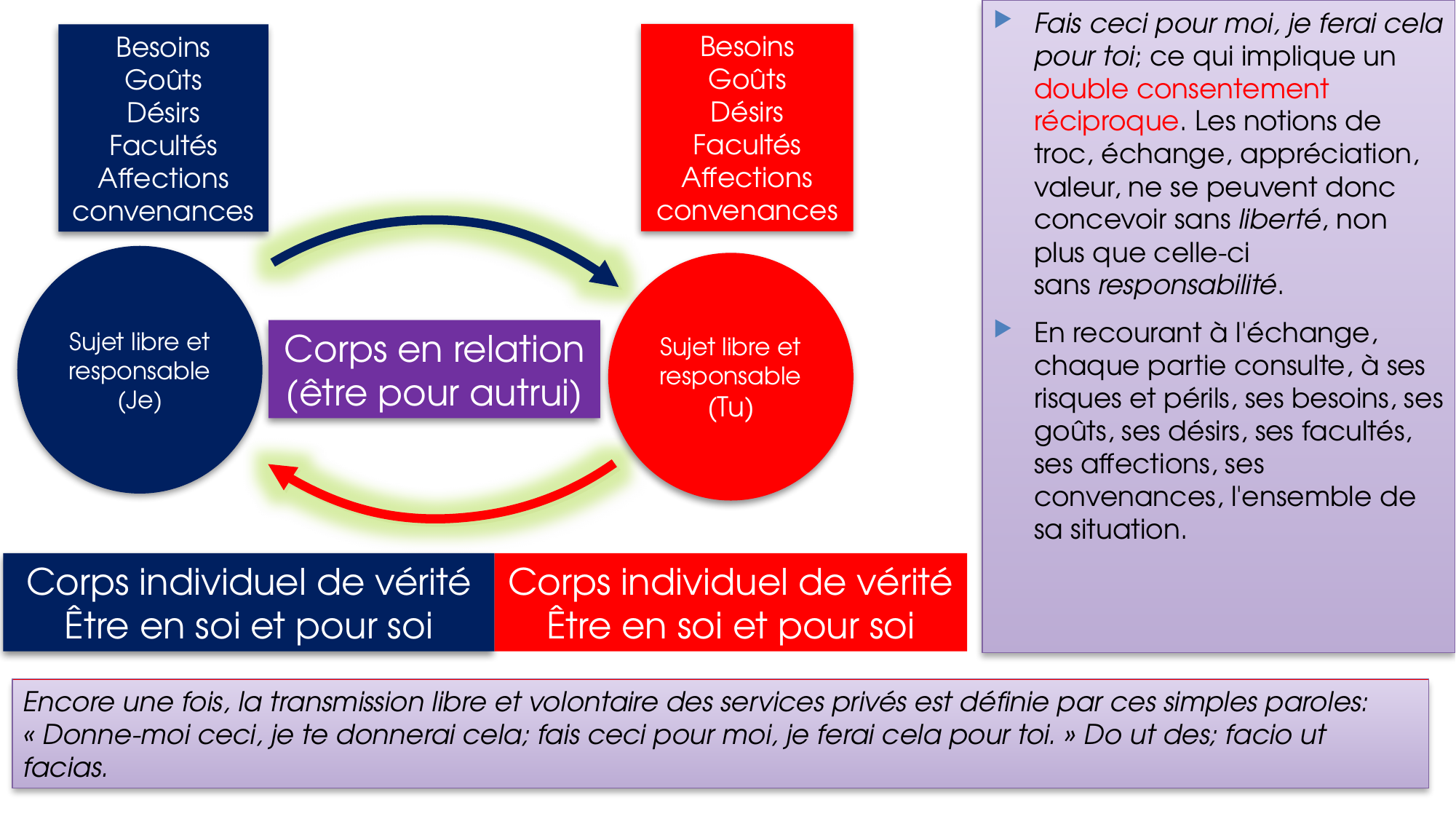

Fais ceci pour moi, je ferai cela pour toi; ce qui implique un double consentement réciproque. Les notions de troc, échange, appréciation, valeur, ne se peuvent donc concevoir sans liberté, non plus que celle-ci sans responsabilité.
En recourant à l'échange, chaque partie consulte, à ses risques et périls, ses besoins, ses goûts, ses désirs, ses facultés, ses affections, ses convenances, l'ensemble de sa situation.

Besoins
Goûts
Désirs
Facultés
Affections
convenances
Besoins
Goûts
Désirs
Facultés
Affections
convenances

Sujet libre et responsable
(Je)
Sujet libre et responsable
(Tu)
Corps en relation
(être pour autrui)
Corps individuel de vérité
Être en soi et pour soi
Corps individuel de vérité
Être en soi et pour soi
Encore une fois, la transmission libre et volontaire des services privés est définie par ces simples paroles: « Donne-moi ceci, je te donnerai cela; fais ceci pour moi, je ferai cela pour toi. » Do ut des; facio ut facias.